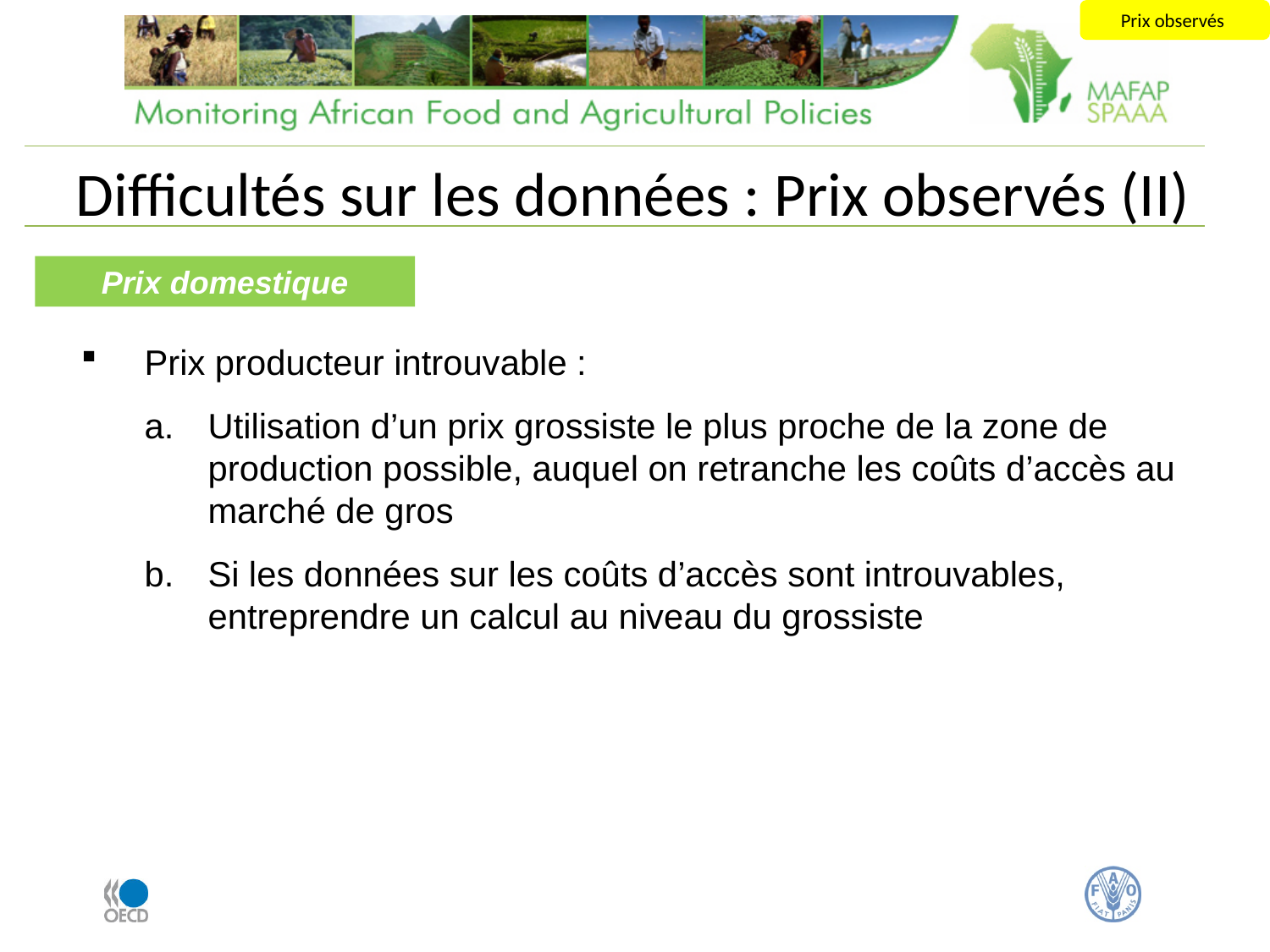

Prix observés
# Difficultés sur les données : Prix observés (II)
Prix domestique
Prix producteur introuvable :
Utilisation d’un prix grossiste le plus proche de la zone de production possible, auquel on retranche les coûts d’accès au marché de gros
Si les données sur les coûts d’accès sont introuvables, entreprendre un calcul au niveau du grossiste